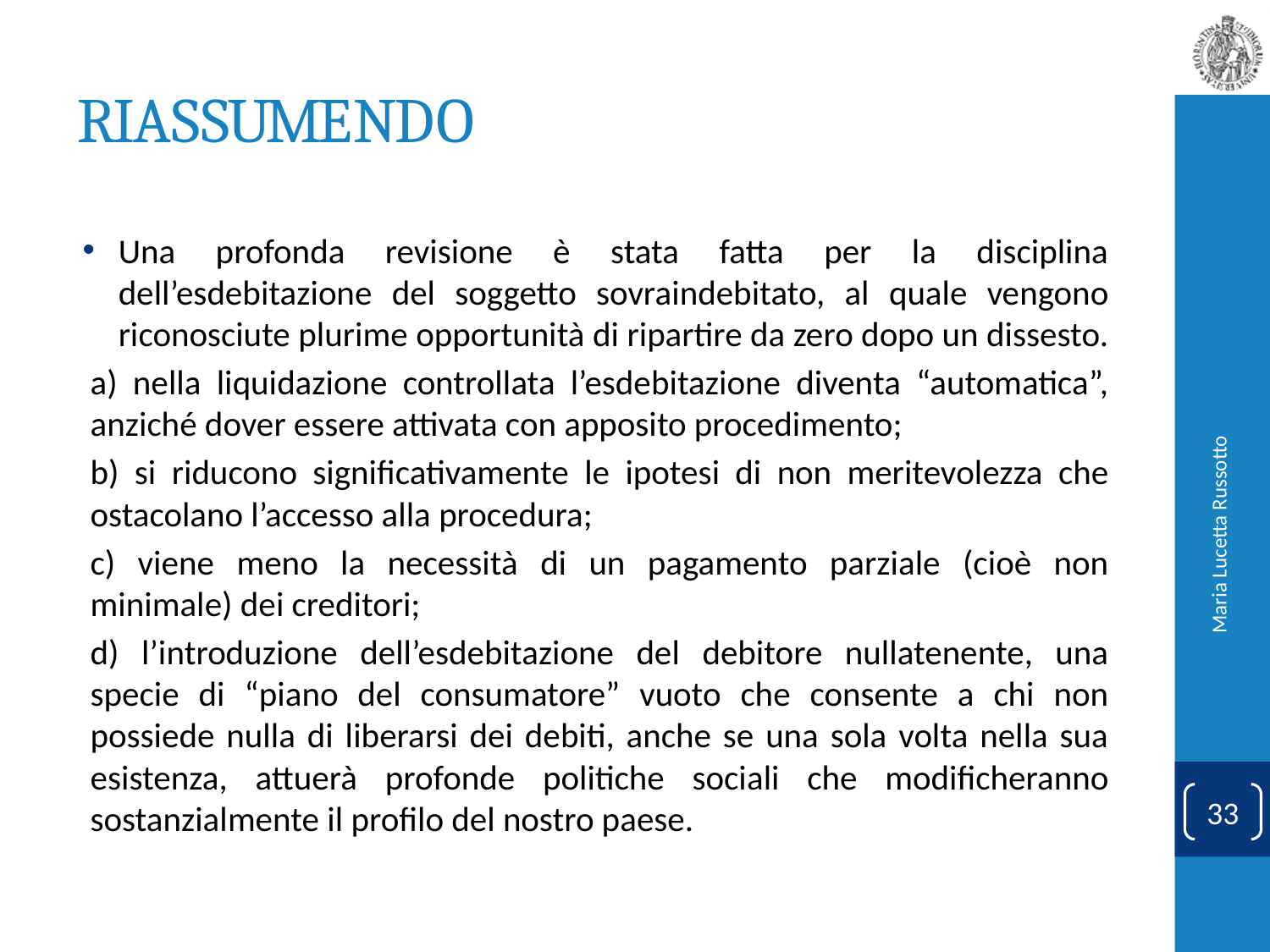

# RIASSUMENDO
Una profonda revisione è stata fatta per la disciplina dell’esdebitazione del soggetto sovraindebitato, al quale vengono riconosciute plurime opportunità di ripartire da zero dopo un dissesto.
a) nella liquidazione controllata l’esdebitazione diventa “automatica”, anziché dover essere attivata con apposito procedimento;
b) si riducono significativamente le ipotesi di non meritevolezza che ostacolano l’accesso alla procedura;
c) viene meno la necessità di un pagamento parziale (cioè non minimale) dei creditori;
d) l’introduzione dell’esdebitazione del debitore nullatenente, una specie di “piano del consumatore” vuoto che consente a chi non possiede nulla di liberarsi dei debiti, anche se una sola volta nella sua esistenza, attuerà profonde politiche sociali che modificheranno sostanzialmente il profilo del nostro paese.
Maria Lucetta Russotto
33